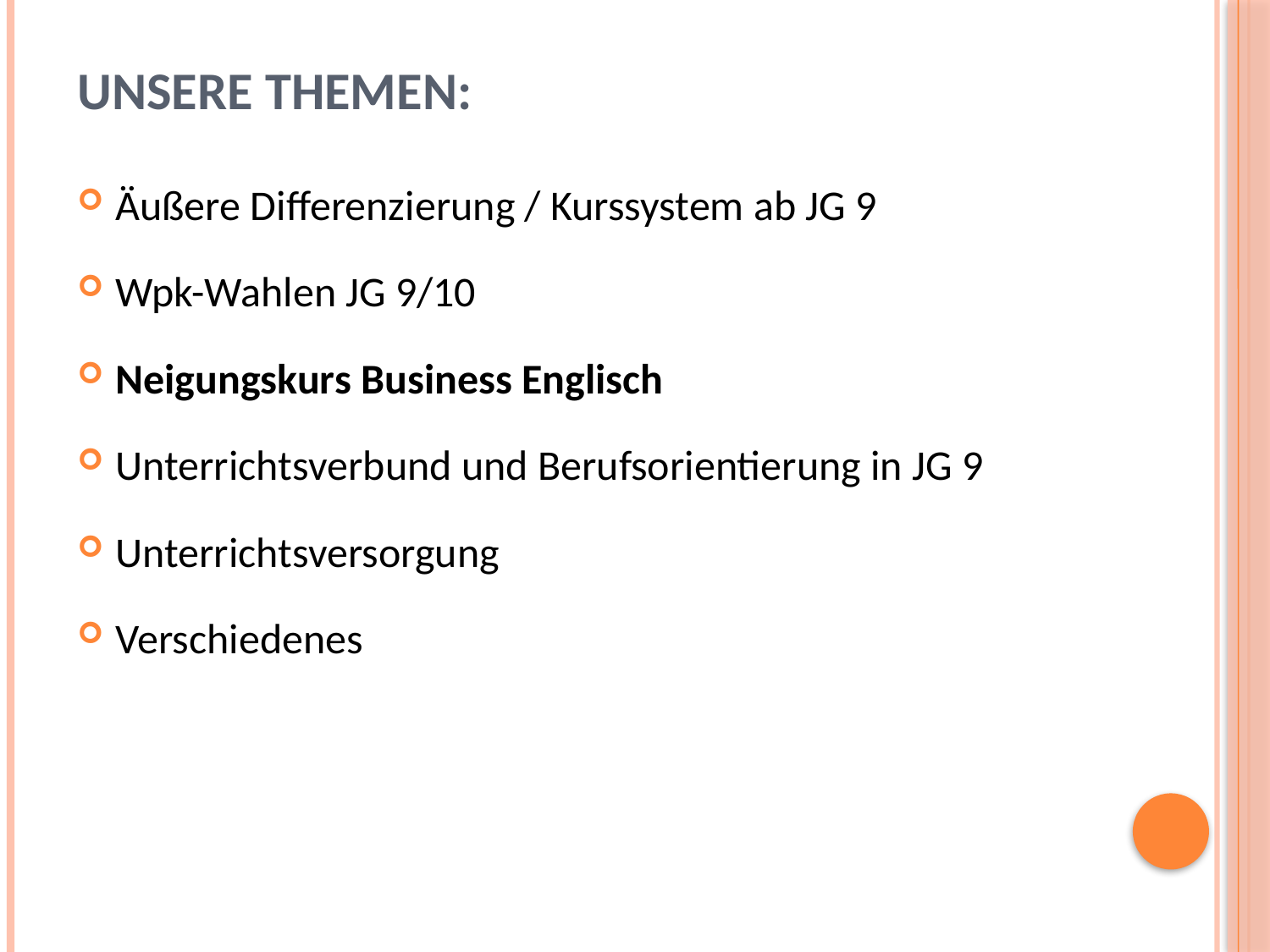

# Unsere Themen:
Äußere Differenzierung / Kurssystem ab JG 9
Wpk-Wahlen JG 9/10
Neigungskurs Business Englisch
Unterrichtsverbund und Berufsorientierung in JG 9
Unterrichtsversorgung
Verschiedenes